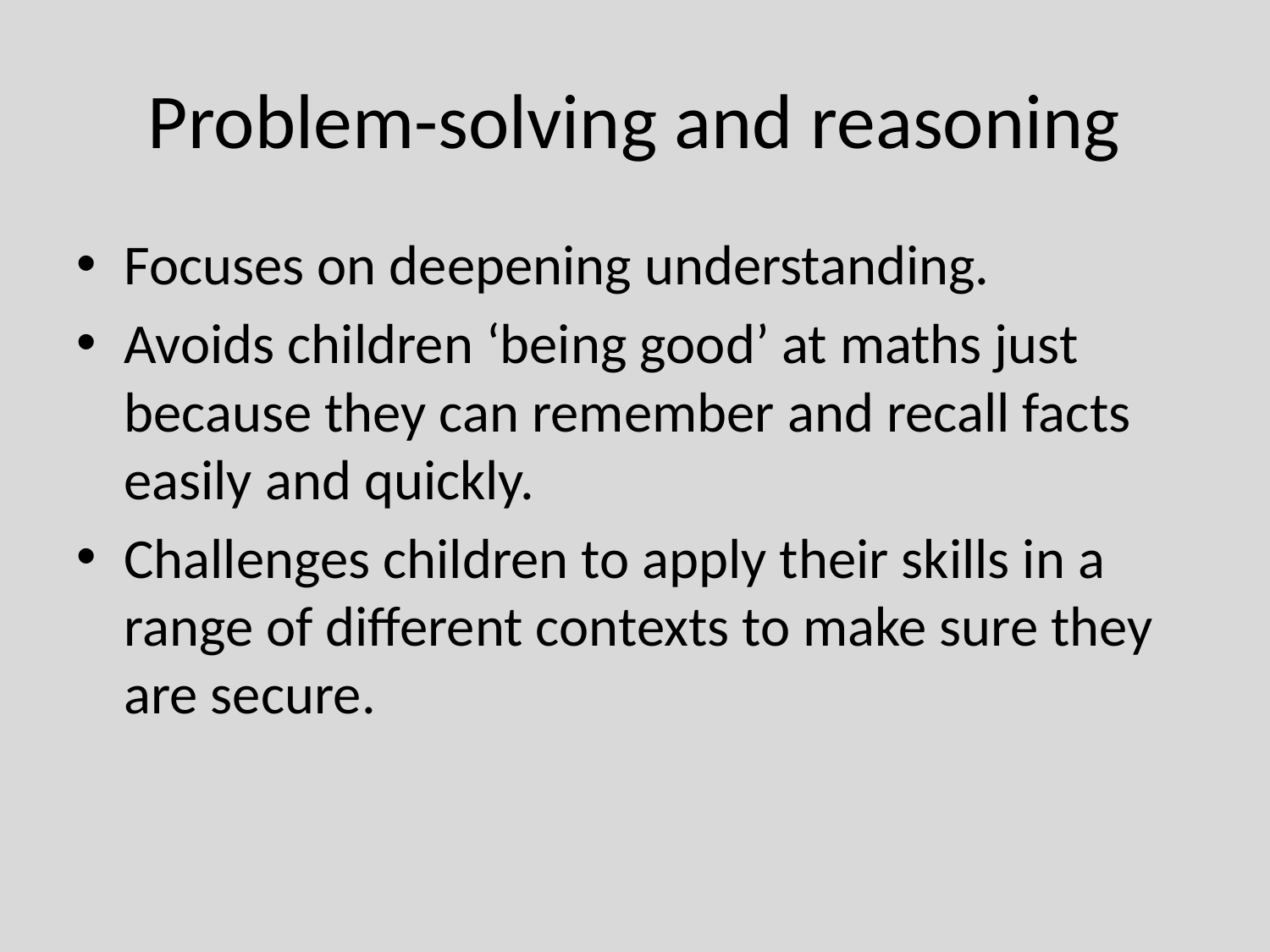

# Problem-solving and reasoning
Focuses on deepening understanding.
Avoids children ‘being good’ at maths just because they can remember and recall facts easily and quickly.
Challenges children to apply their skills in a range of different contexts to make sure they are secure.